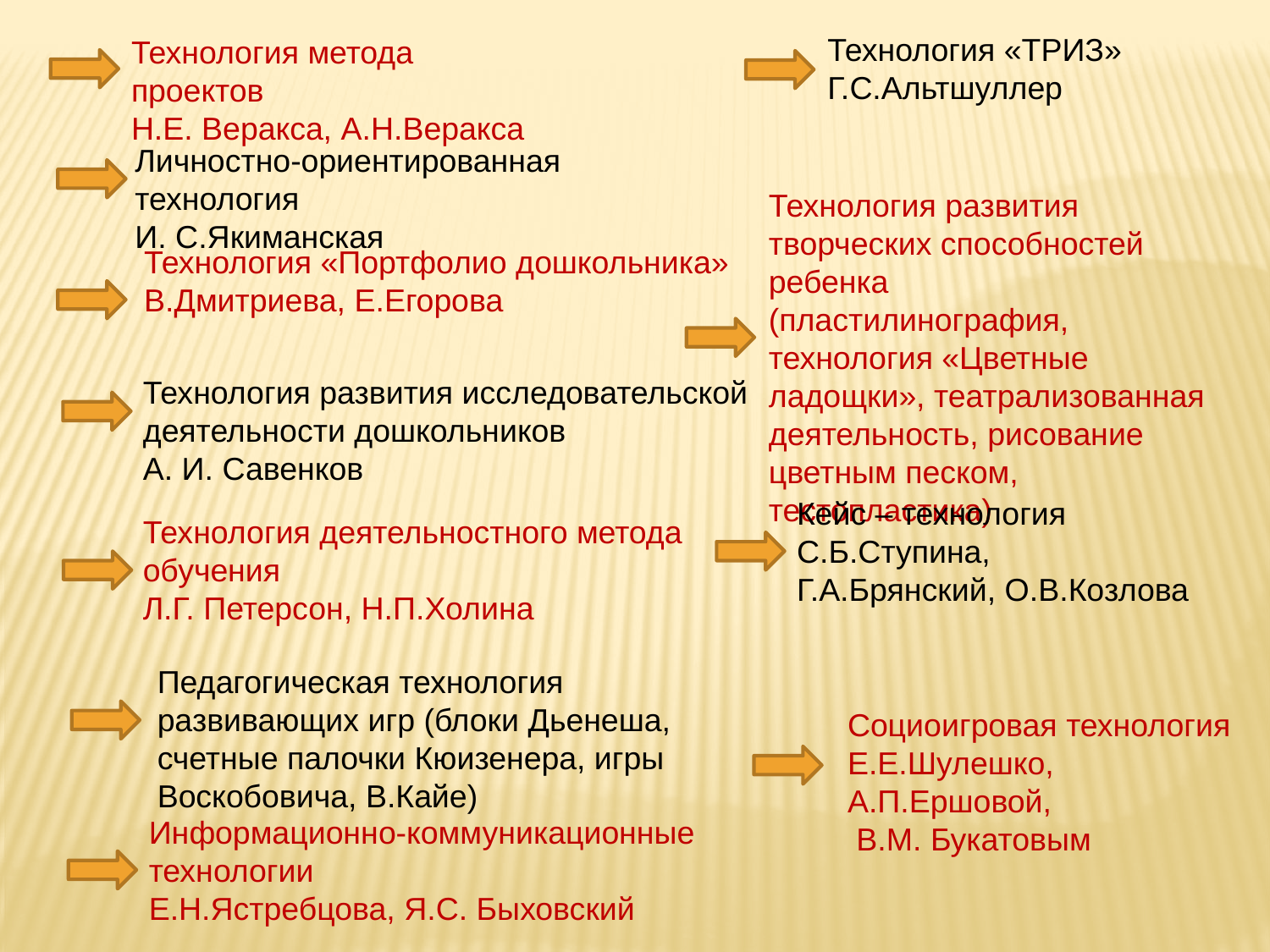

Технология «ТРИЗ»
Г.С.Альтшуллер
Технология метода проектов
Н.Е. Веракса, А.Н.Веракса

Личностно-ориентированная технология
И. С.Якиманская

Технология развития творческих способностей ребенка
(пластилинография, технология «Цветные ладощки», театрализованная деятельность, рисование цветным песком, тестопластика)
Технология «Портфолио дошкольника»
В.Дмитриева, Е.Егорова

Технология развития исследовательской деятельности дошкольников
А. И. Савенков

Кейс – технология
С.Б.Ступина, Г.А.Брянский, О.В.Козлова
Технология деятельностного метода обучения
Л.Г. Петерсон, Н.П.Холина

Педагогическая технология развивающих игр (блоки Дьенеша, счетные палочки Кюизенера, игры Воскобовича, В.Кайе)
Социоигровая технология
Е.Е.Шулешко, А.П.Ершовой,
 В.М. Букатовым

Информационно-коммуникационные технологии
Е.Н.Ястребцова, Я.С. Быховский